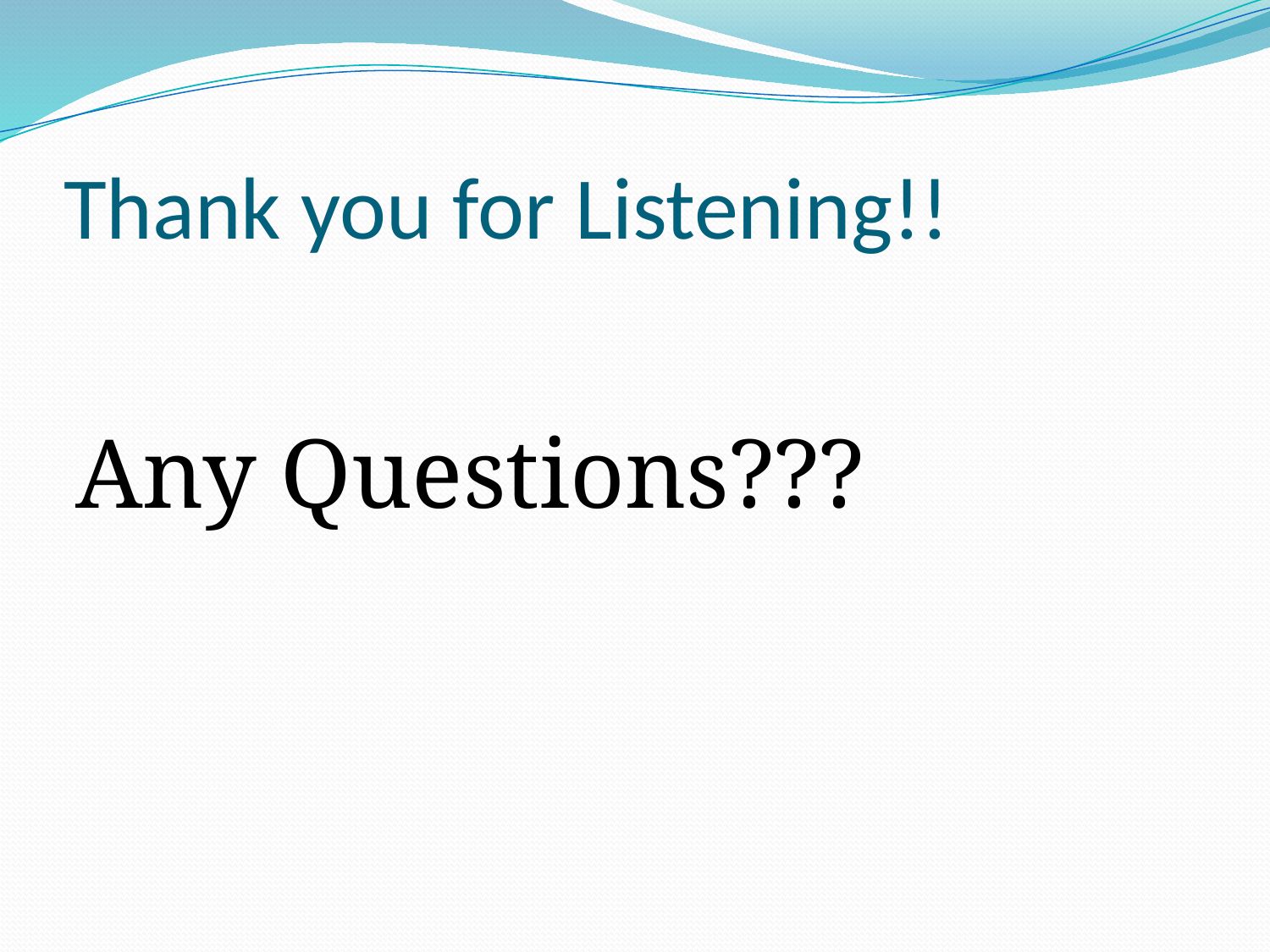

# Thank you for Listening!!

Any Questions???